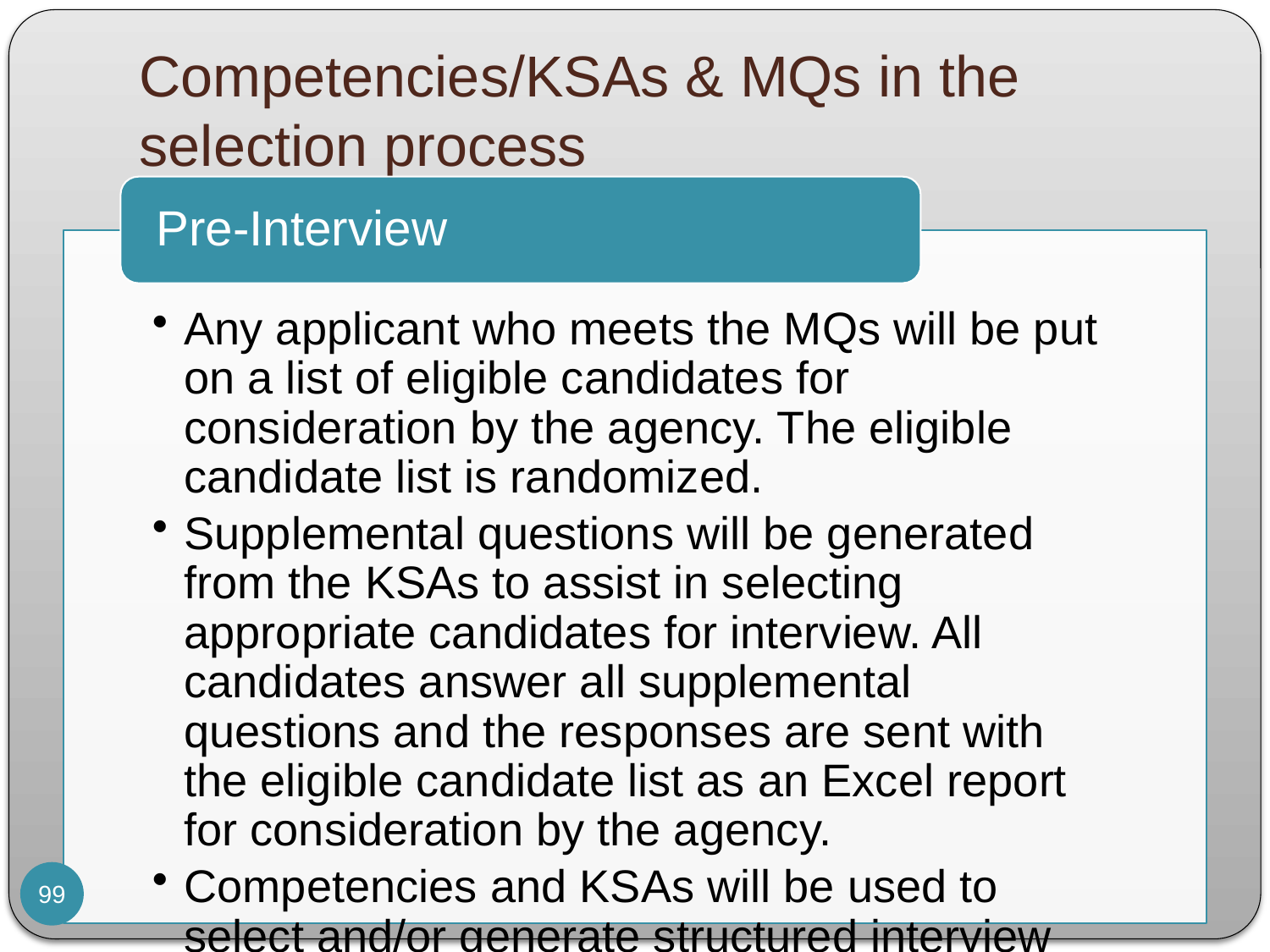

# Competencies/KSAs & MQs in the selection process
Any applicant who meets the MQs will be put on a list of eligible candidates for consideration by the agency. The eligible candidate list is randomized.
Supplemental questions will be generated from the KSAs to assist in selecting appropriate candidates for interview. All candidates answer all supplemental questions and the responses are sent with the eligible candidate list as an Excel report for consideration by the agency.
Competencies and KSAs will be used to select and/or generate structured interview questions for use in the interview process.
Pre-Interview
99